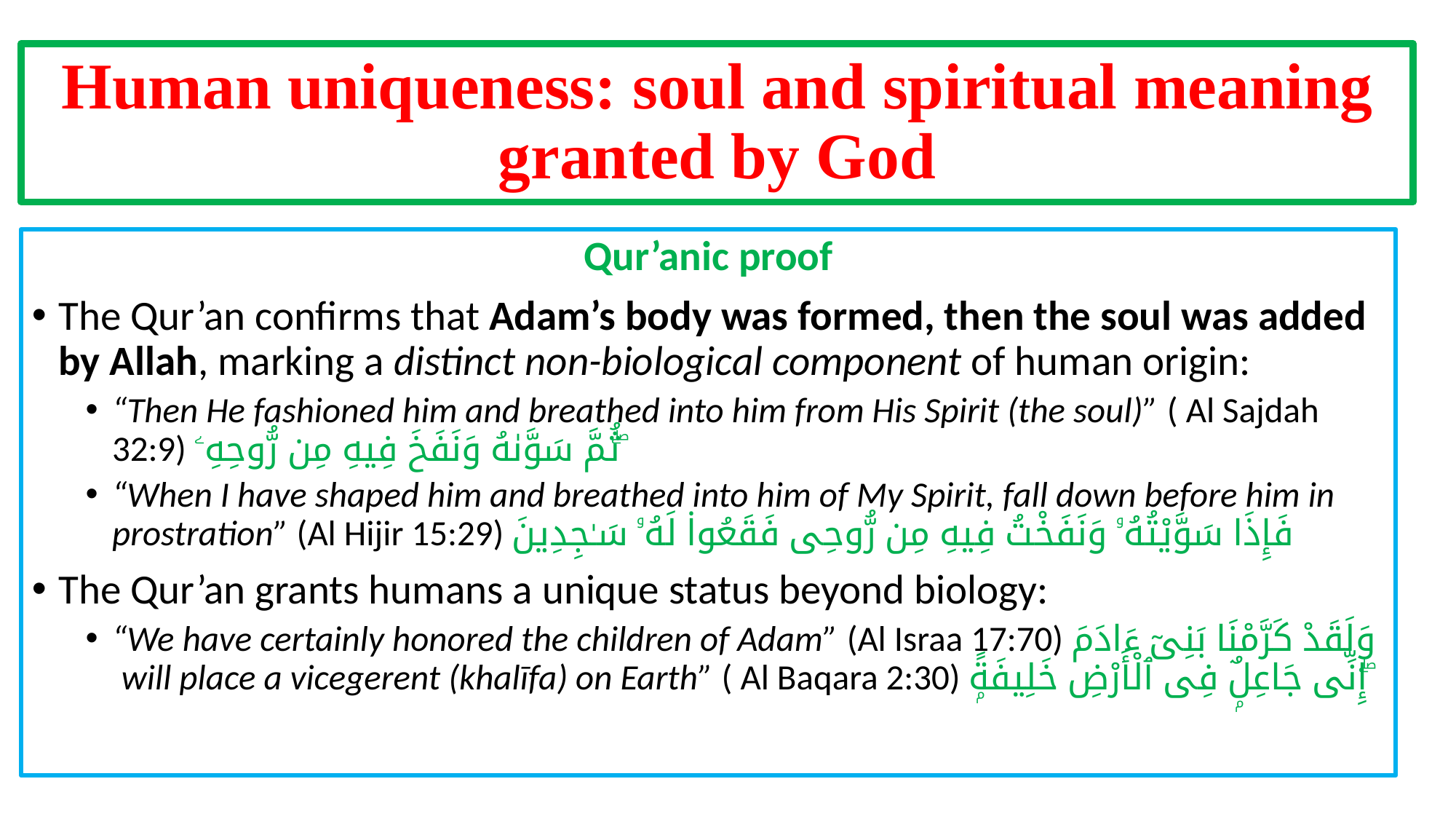

# Human uniqueness: soul and spiritual meaning granted by God
Qur’anic proof
The Qur’an confirms that Adam’s body was formed, then the soul was added by Allah, marking a distinct non-biological component of human origin:
“Then He fashioned him and breathed into him from His Spirit (the soul)” ( Al Sajdah 32:9) ثُمَّ سَوَّىٰهُ وَنَفَخَ فِيهِ مِن رُّوحِهِۦ ۖ
“When I have shaped him and breathed into him of My Spirit, fall down before him in prostration” (Al Hijir 15:29) فَإِذَا سَوَّيْتُهُۥ وَنَفَخْتُ فِيهِ مِن رُّوحِى فَقَعُوا۟ لَهُۥ سَـٰجِدِينَ
The Qur’an grants humans a unique status beyond biology:
“We have certainly honored the children of Adam” (Al Israa 17:70) وَلَقَدْ كَرَّمْنَا بَنِىٓ ءَادَمَ  will place a vicegerent (khalīfa) on Earth” ( Al Baqara 2:30) إِنِّى جَاعِلٌۭ فِى ٱلْأَرْضِ خَلِيفَةًۭ ۖ